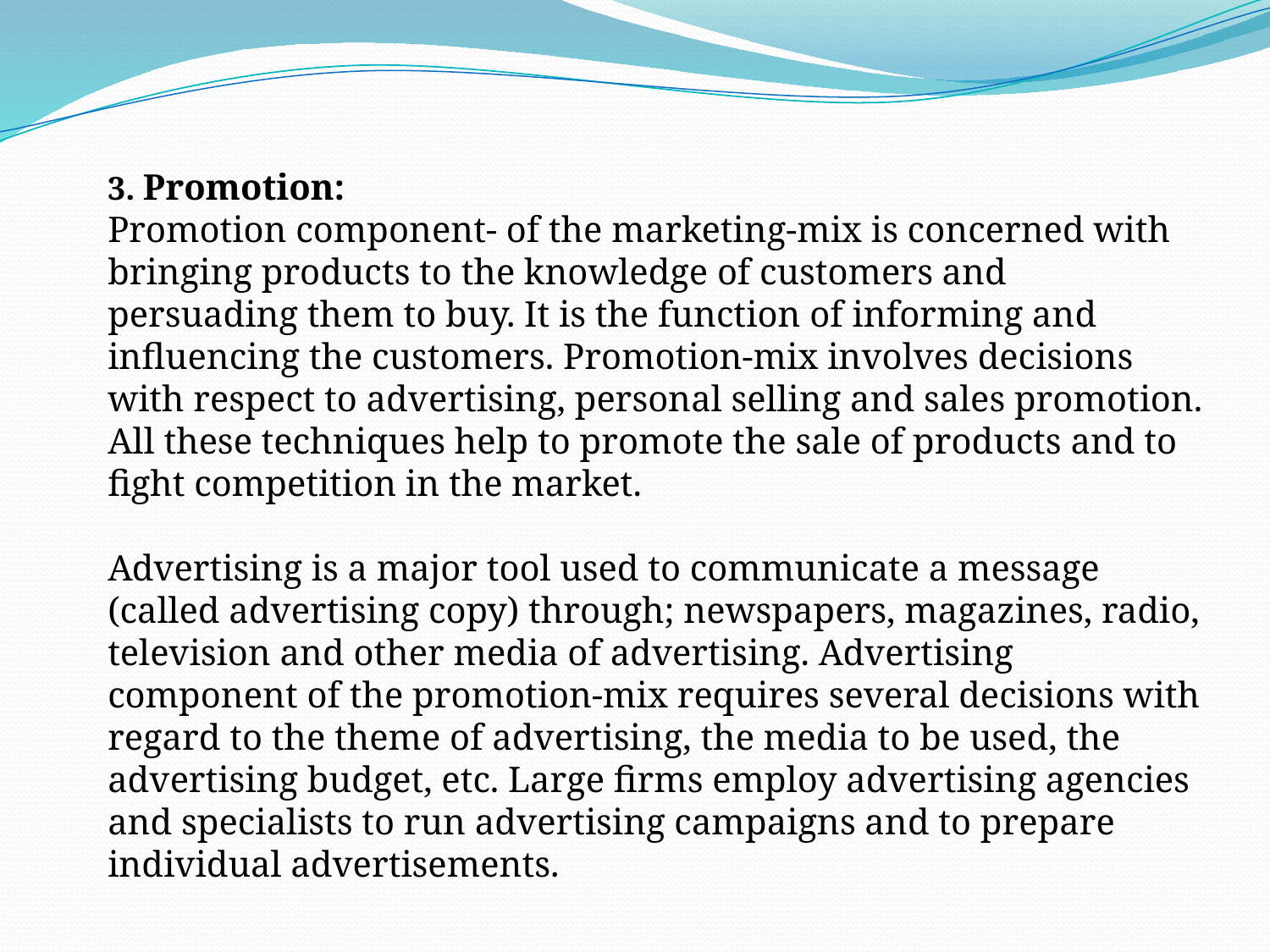

3. Promotion:
Promotion component- of the marketing-mix is concerned with bringing products to the knowledge of customers and persuading them to buy. It is the function of informing and influencing the customers. Promotion-mix involves decisions with respect to advertising, personal selling and sales promotion. All these techniques help to promote the sale of products and to fight competition in the market.

Advertising is a major tool used to communicate a message (called advertising copy) through; newspapers, magazines, radio, television and other media of advertising. Advertising component of the promotion-mix requires several decisions with regard to the theme of advertising, the media to be used, the advertising budget, etc. Large firms employ advertising agencies and specialists to run advertising campaigns and to prepare individual advertisements.